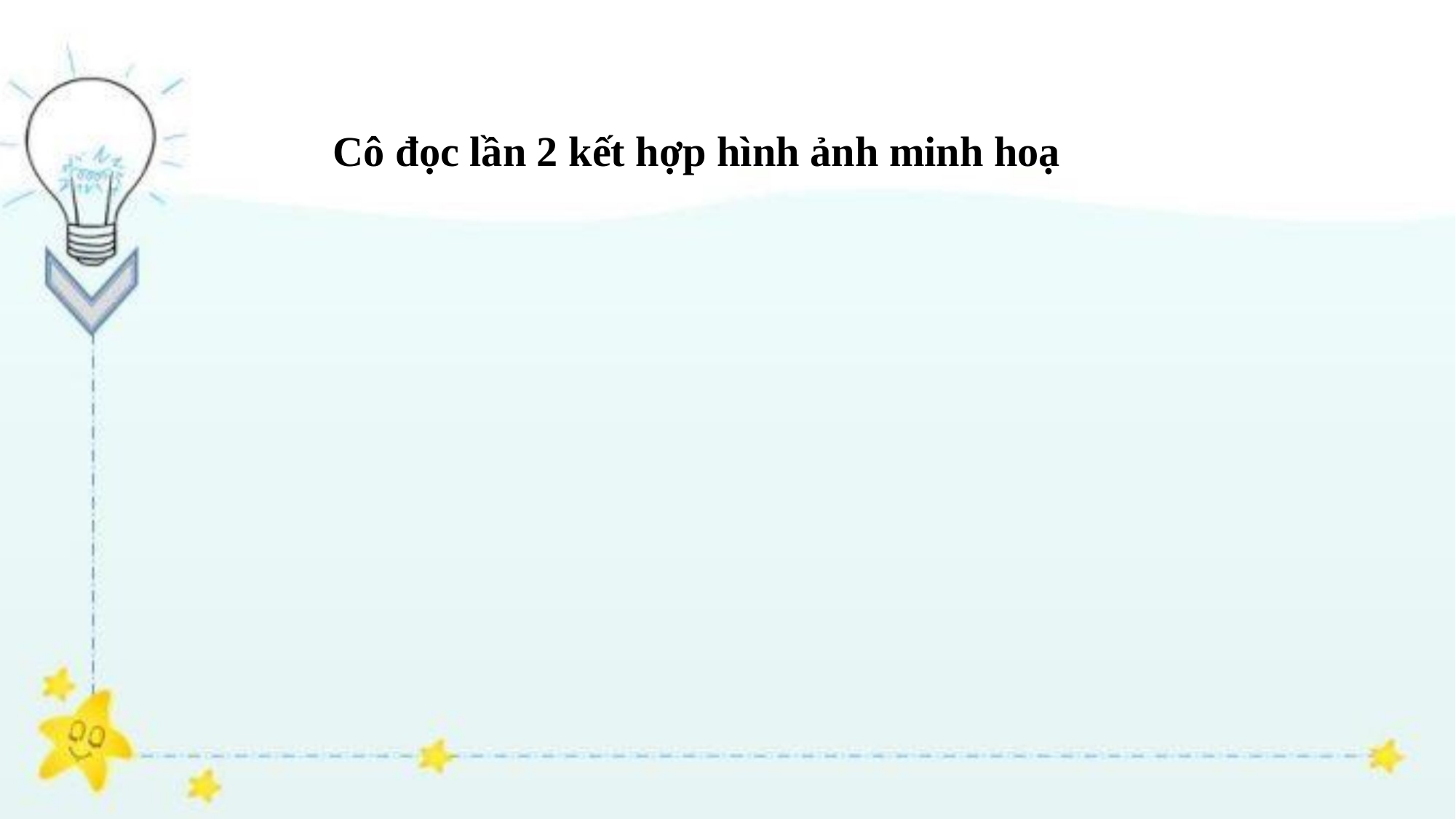

Cô đọc lần 2 kết hợp hình ảnh minh hoạ